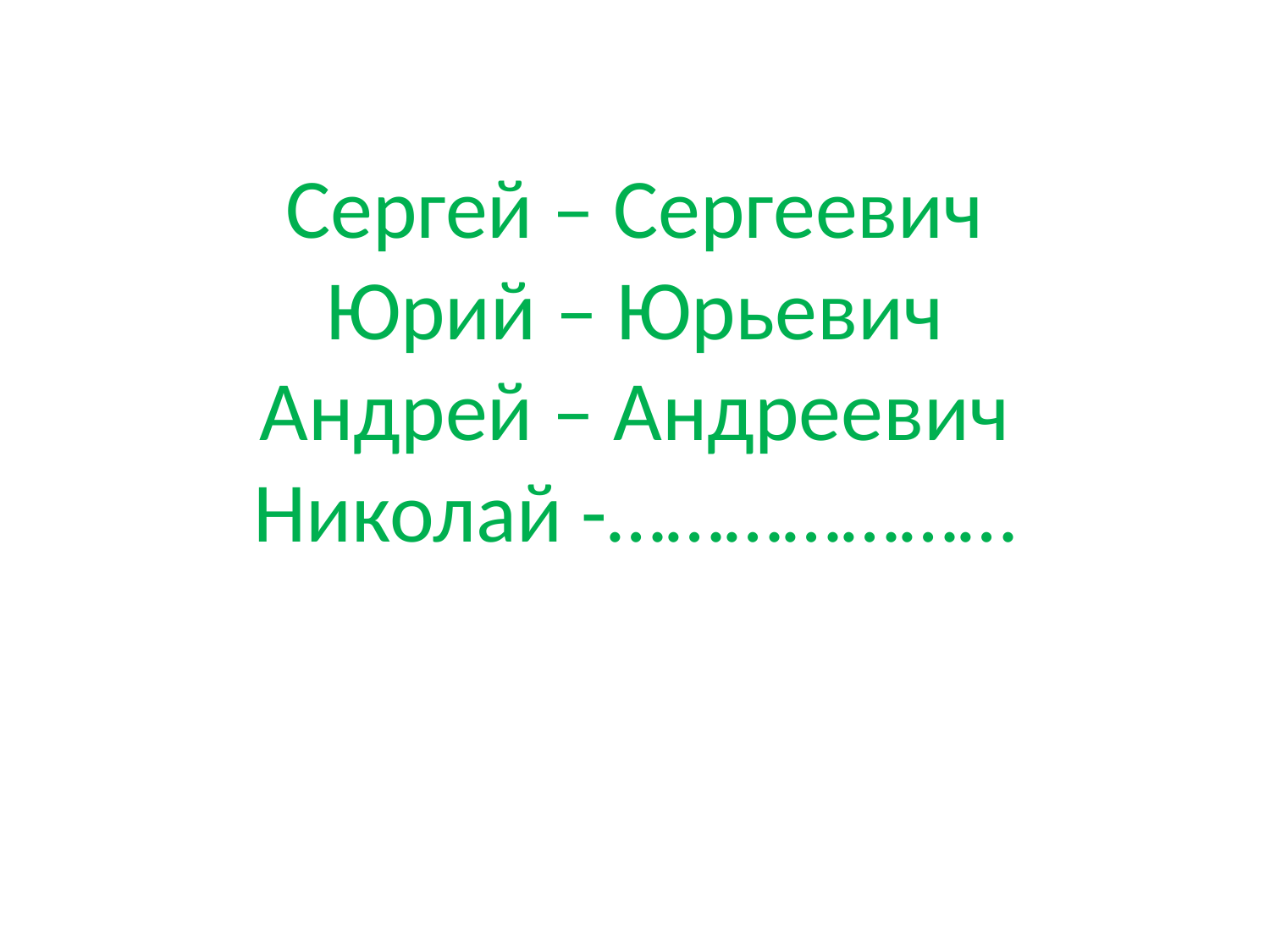

# Сергей – Сергеевич Юрий – Юрьевич Андрей – Андреевич Николай -…………………